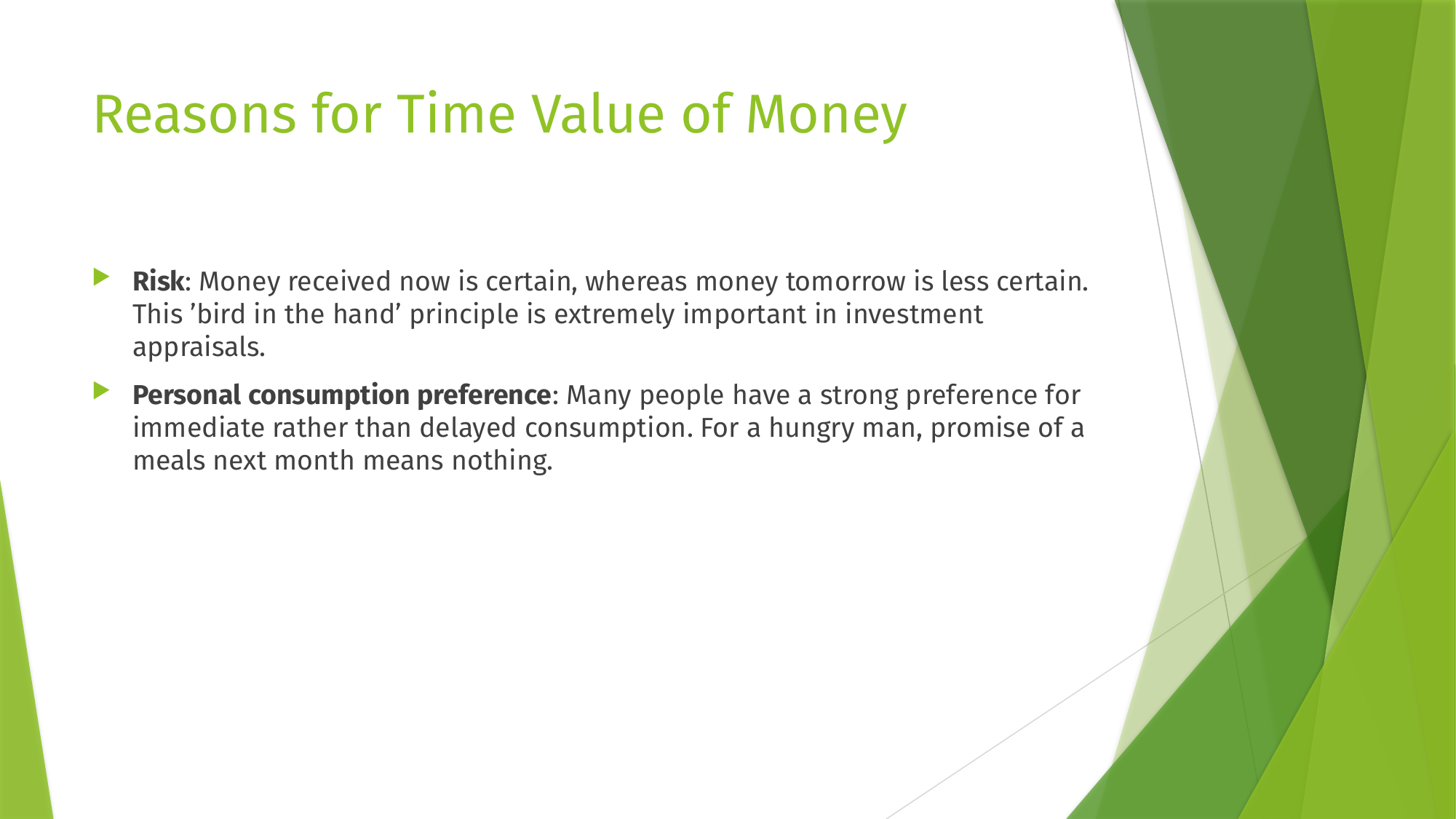

# Reasons for Time Value of Money
Risk: Money received now is certain, whereas money tomorrow is less certain. This ’bird in the hand’ principle is extremely important in investment appraisals.
Personal consumption preference: Many people have a strong preference for immediate rather than delayed consumption. For a hungry man, promise of a meals next month means nothing.